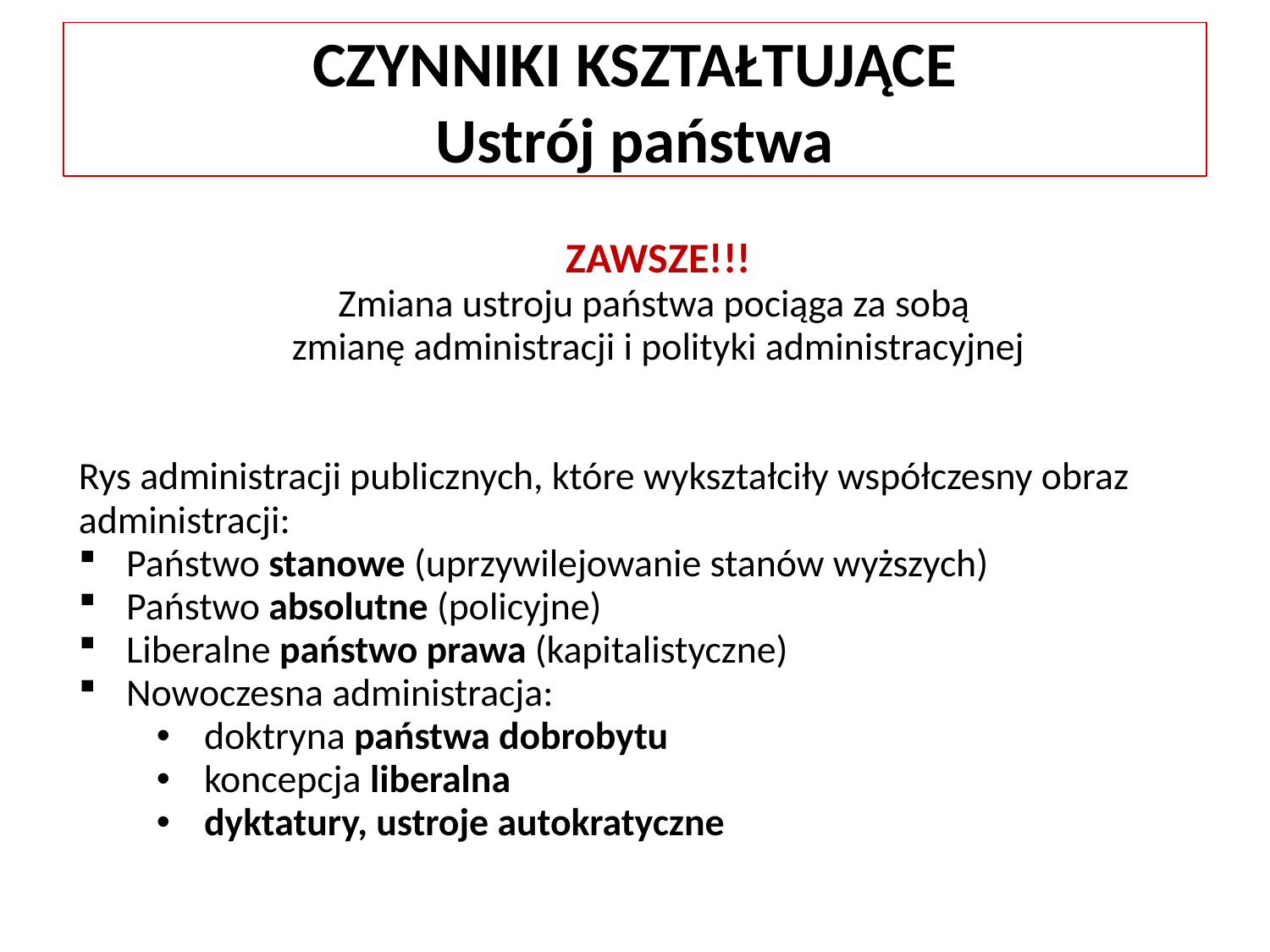

CZYNNIKI KSZTAŁTUJĄCE
Ustrój państwa

ZAWSZE!!!
Zmiana ustroju państwa pociąga za sobą
zmianę administracji i polityki administracyjnej

Rys administracji publicznych, które wykształciły współczesny obraz administracji:
Państwo stanowe (uprzywilejowanie stanów wyższych)
Państwo absolutne (policyjne)
Liberalne państwo prawa (kapitalistyczne)
Nowoczesna administracja:
doktryna państwa dobrobytu
koncepcja liberalna
dyktatury, ustroje autokratyczne